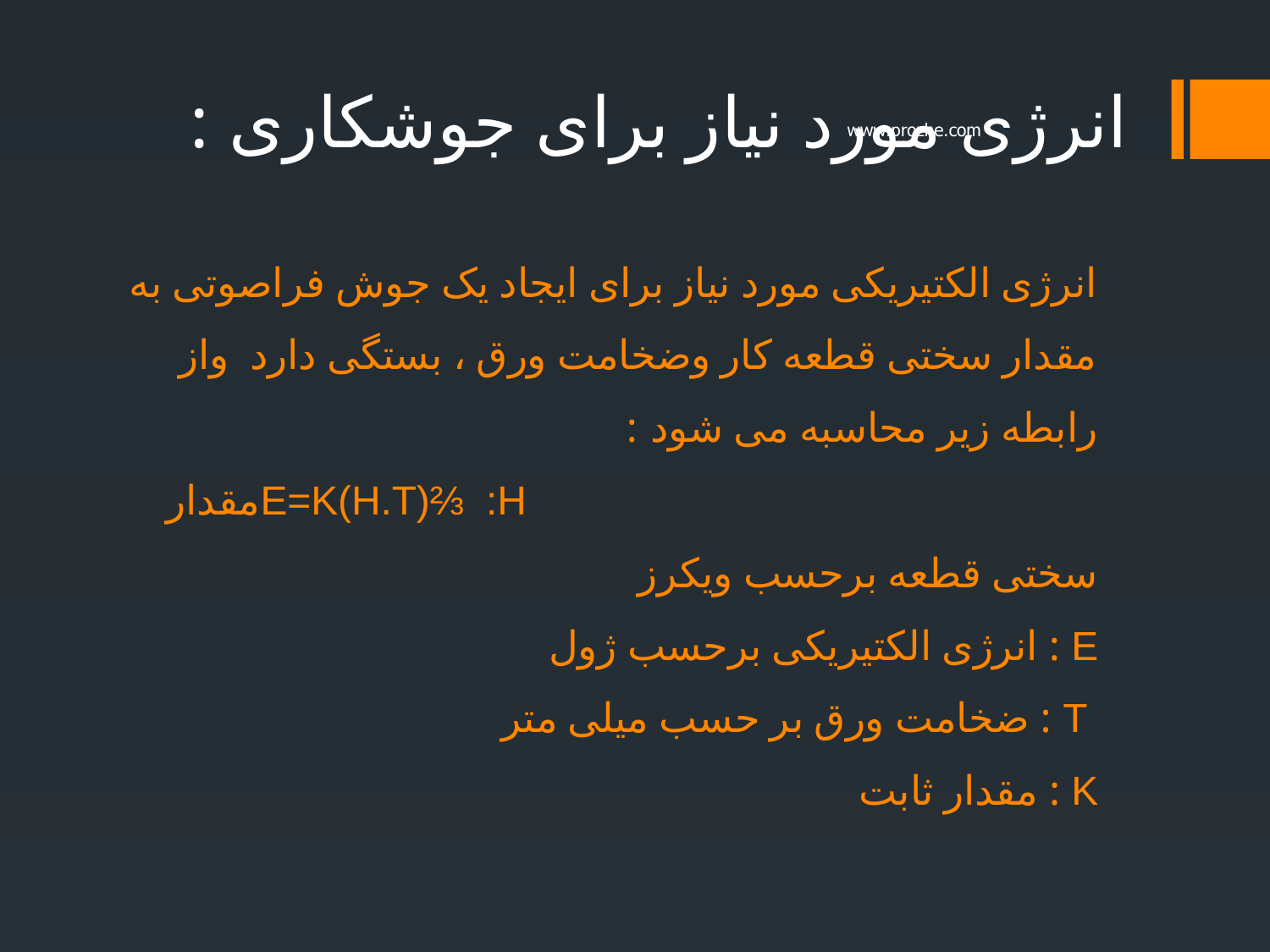

انرژی مورد نیاز برای جوشکاری :
www.prozhe.com
# انرژی الکتیریکی مورد نیاز برای ایجاد یک جوش فراصوتی به مقدار سختی قطعه کار وضخامت ورق ، بستگی دارد  واز رابطه زیر محاسبه می شود : E=K(H.T)⅔  :Hمقدار سختی قطعه برحسب ویکرز E : انرژی الکتیریکی برحسب ژول T : ضخامت ورق بر حسب میلی متر K : مقدار ثابت